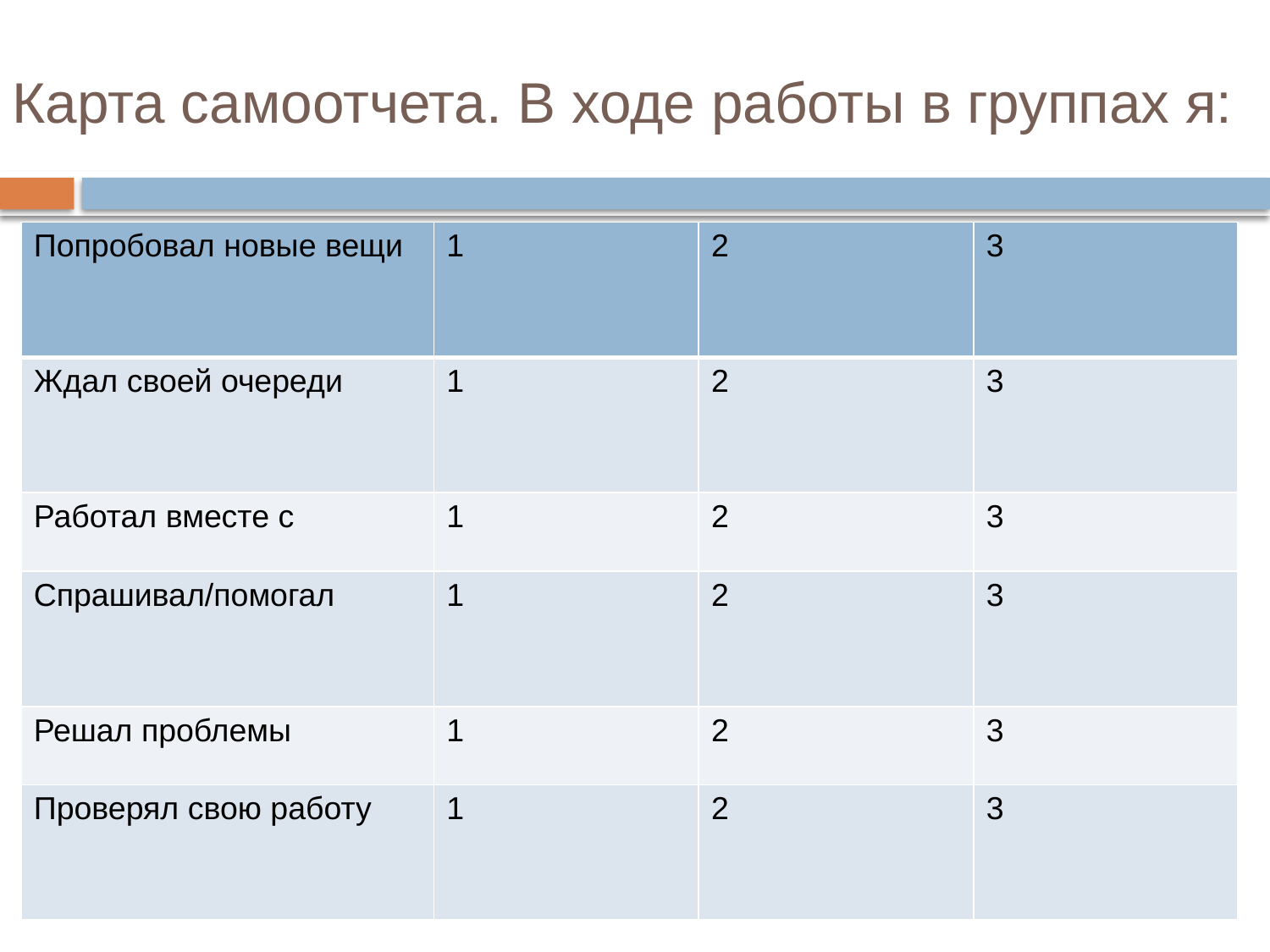

# Карта самоотчета. В ходе работы в группах я:
| Попробовал новые вещи | 1 | 2 | 3 |
| --- | --- | --- | --- |
| Ждал своей очереди | 1 | 2 | 3 |
| Работал вместе с | 1 | 2 | 3 |
| Спрашивал/помогал | 1 | 2 | 3 |
| Решал проблемы | 1 | 2 | 3 |
| Проверял свою работу | 1 | 2 | 3 |